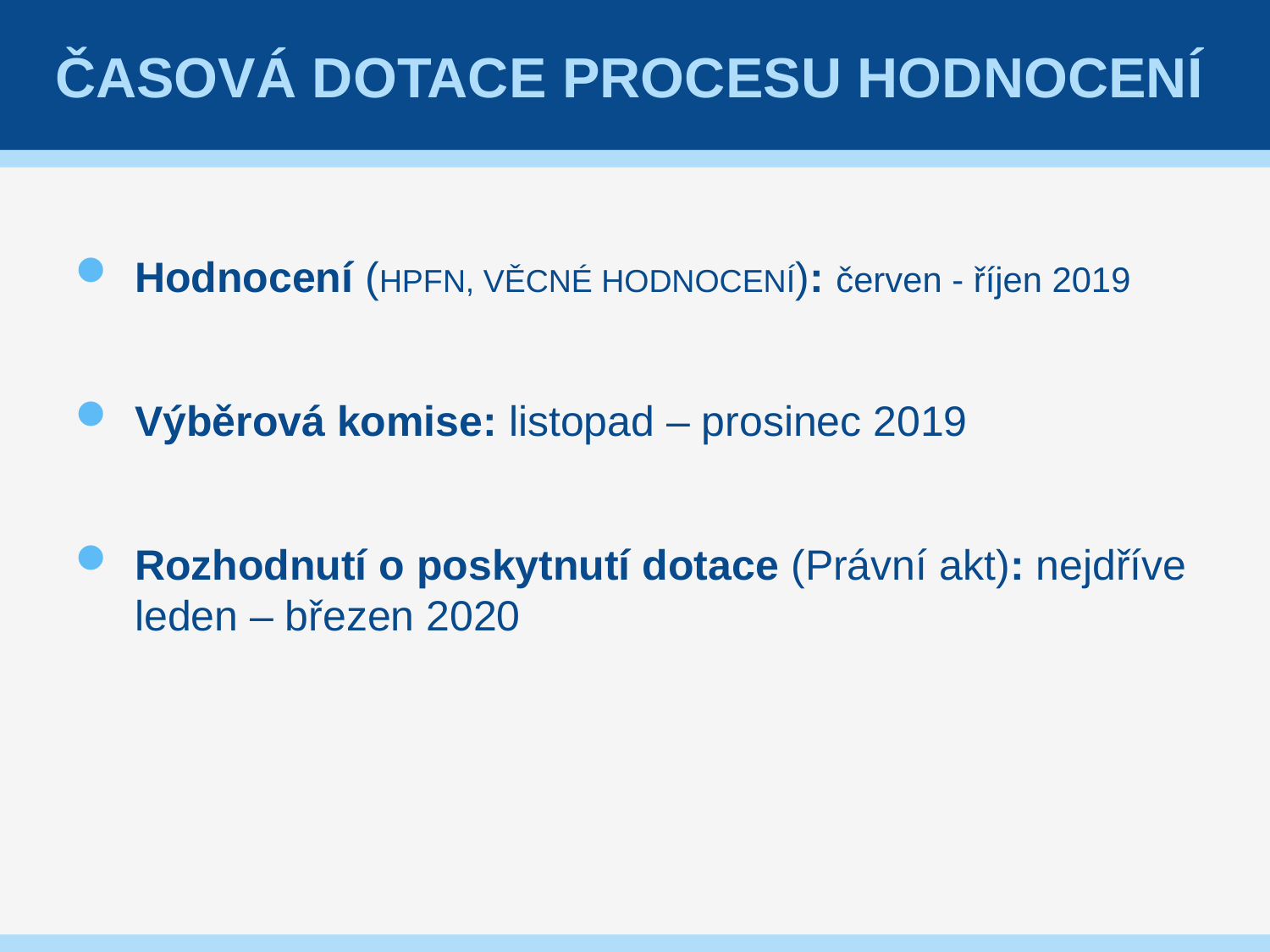

# Časová dotace procesu hodnocení
Hodnocení (HPFN, VĚCNÉ HODNOCENÍ): červen - říjen 2019

Výběrová komise: listopad – prosinec 2019

Rozhodnutí o poskytnutí dotace (Právní akt): nejdříve leden – březen 2020